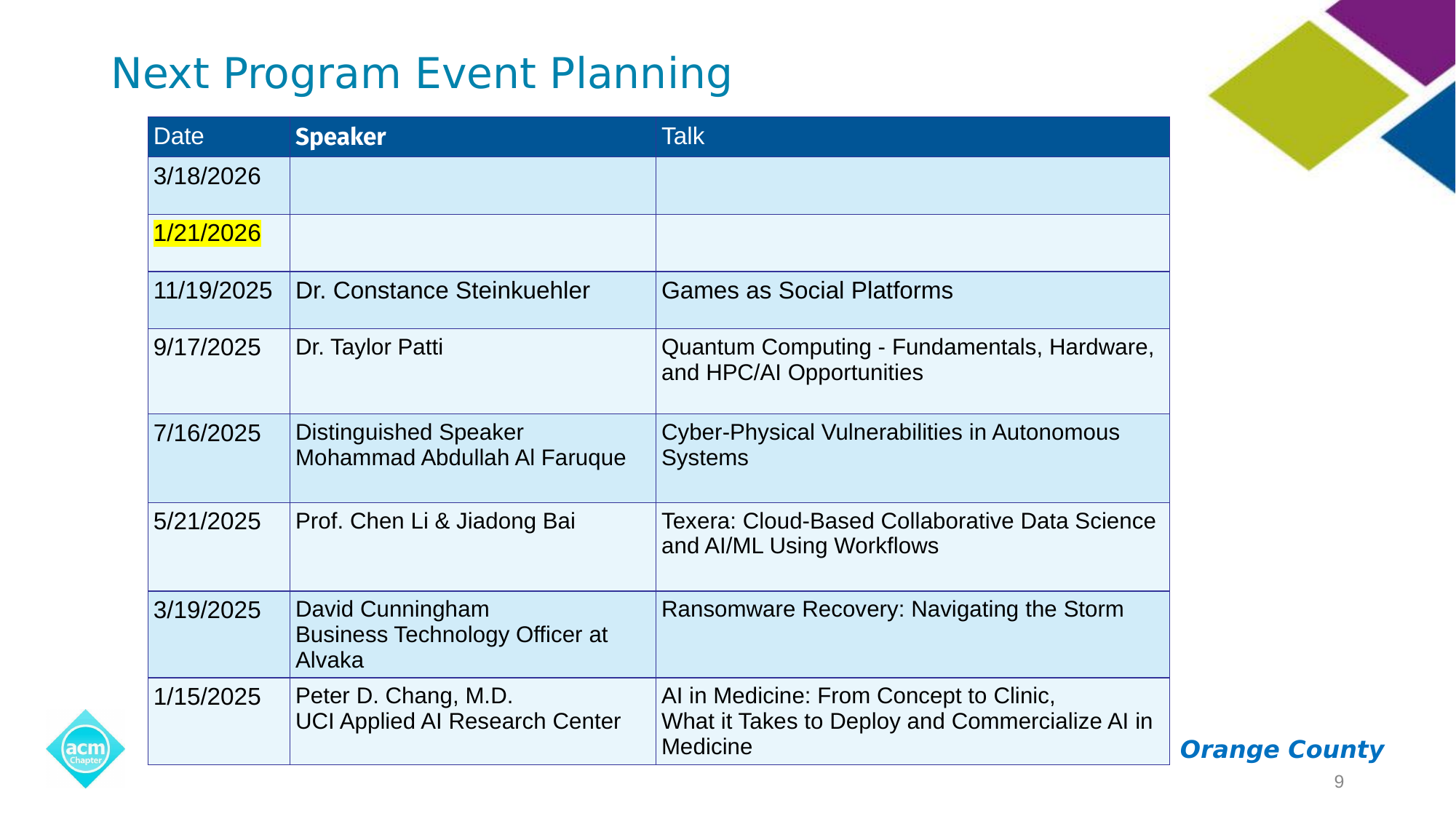

# Next Program Event Planning
| Date | Speaker | Talk |
| --- | --- | --- |
| 3/18/2026 |  |  |
| 1/21/2026 |  |  |
| 11/19/2025 | Dr. Constance Steinkuehler | Games as Social Platforms |
| 9/17/2025 | Dr. Taylor Patti | Quantum Computing - Fundamentals, Hardware, and HPC/AI Opportunities |
| 7/16/2025 | Distinguished Speaker Mohammad Abdullah Al Faruque | Cyber-Physical Vulnerabilities in Autonomous Systems |
| 5/21/2025 | Prof. Chen Li & Jiadong Bai | Texera: Cloud-Based Collaborative Data Science and AI/ML Using Workflows |
| 3/19/2025 | David Cunningham Business Technology Officer at Alvaka | Ransomware Recovery: Navigating the Storm |
| 1/15/2025 | Peter D. Chang, M.D. UCI Applied AI Research Center | AI in Medicine: From Concept to Clinic, What it Takes to Deploy and Commercialize AI in Medicine |
9